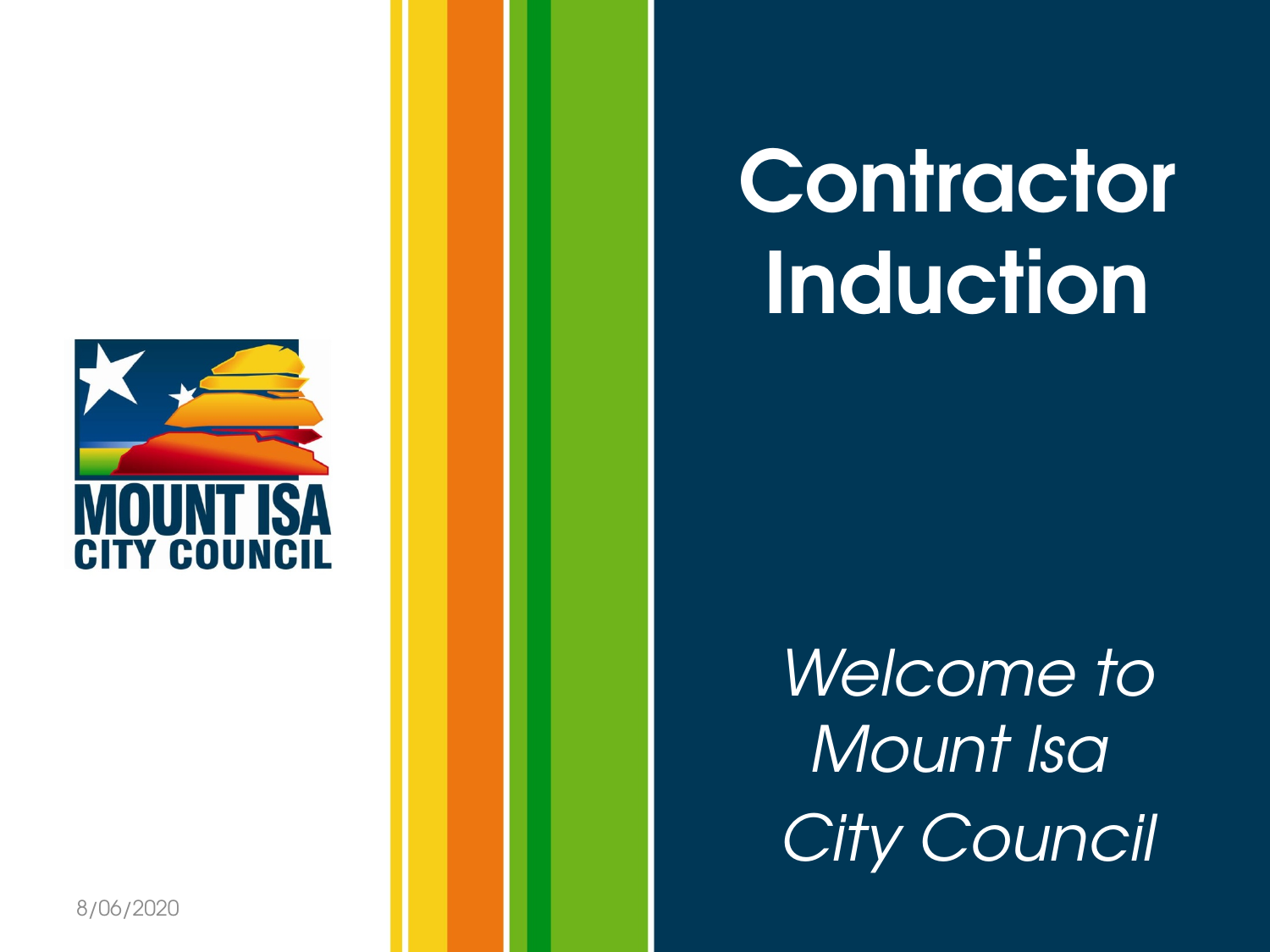

# Contractor Induction
Welcome to Mount Isa
City Council
8/06/2020